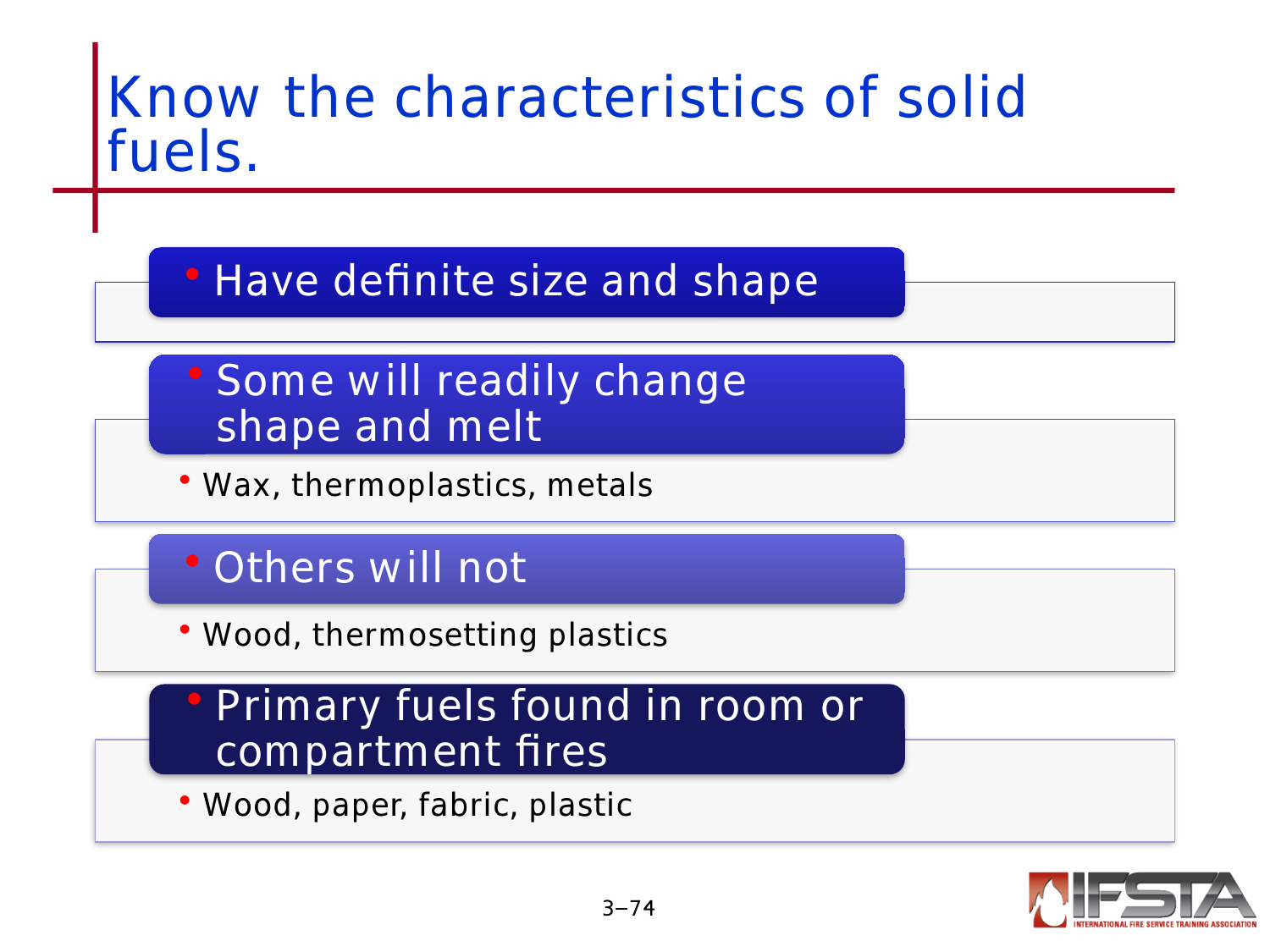

# Know the characteristics of solid fuels.
Have definite size and shape
Wax, thermoplastics, metals
Some will readily change shape and melt
Wood, thermosetting plastics
Others will not
Wood, paper, fabric, plastic
Primary fuels found in room or compartment fires
3–74